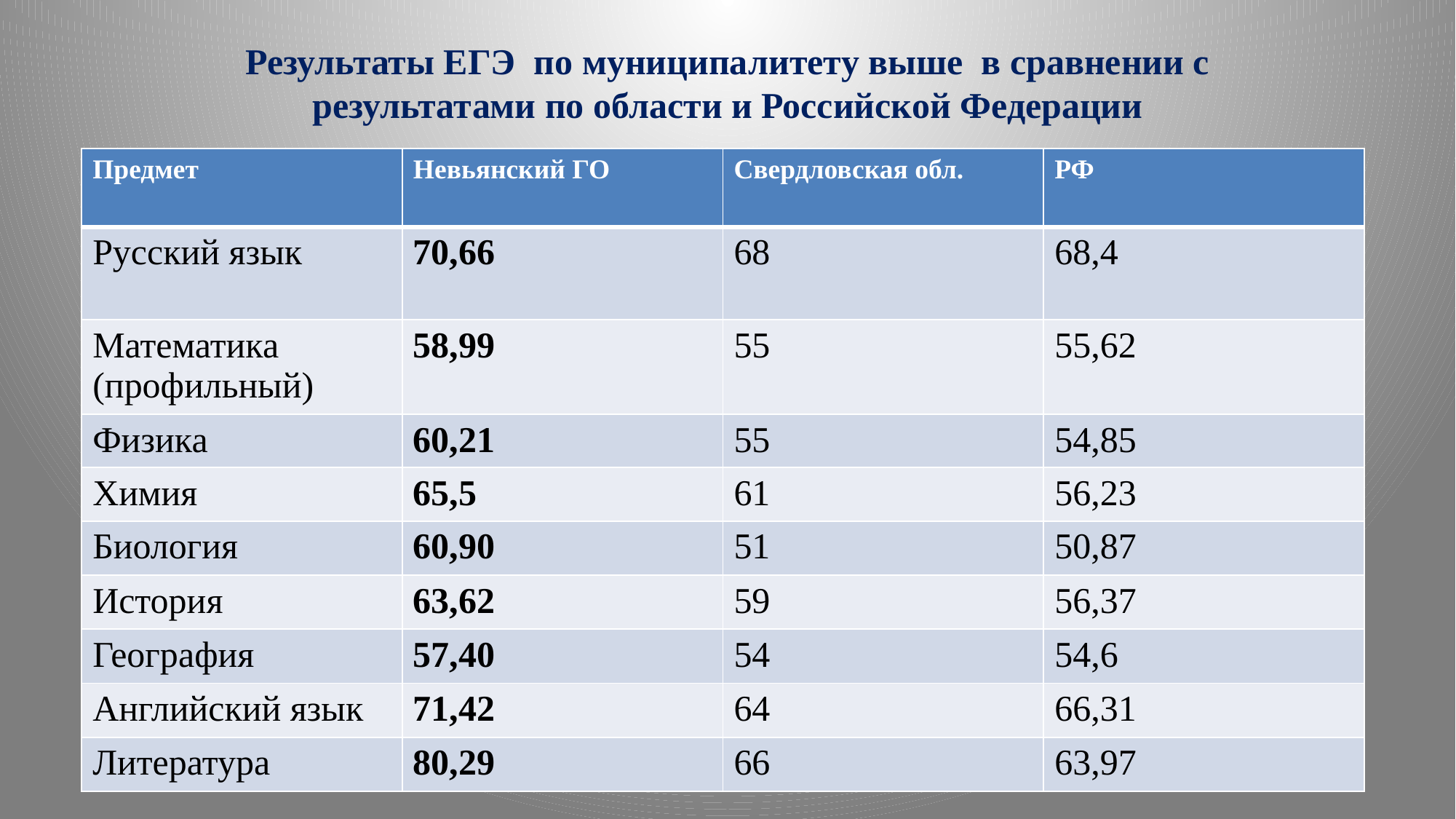

Результаты ЕГЭ  по муниципалитету выше  в сравнении с результатами по области и Российской Федерации
| Предмет | Невьянский ГО | Свердловская обл. | РФ |
| --- | --- | --- | --- |
| Русский язык | 70,66 | 68 | 68,4 |
| Математика (профильный) | 58,99 | 55 | 55,62 |
| Физика | 60,21 | 55 | 54,85 |
| Химия | 65,5 | 61 | 56,23 |
| Биология | 60,90 | 51 | 50,87 |
| История | 63,62 | 59 | 56,37 |
| География | 57,40 | 54 | 54,6 |
| Английский язык | 71,42 | 64 | 66,31 |
| Литература | 80,29 | 66 | 63,97 |
#